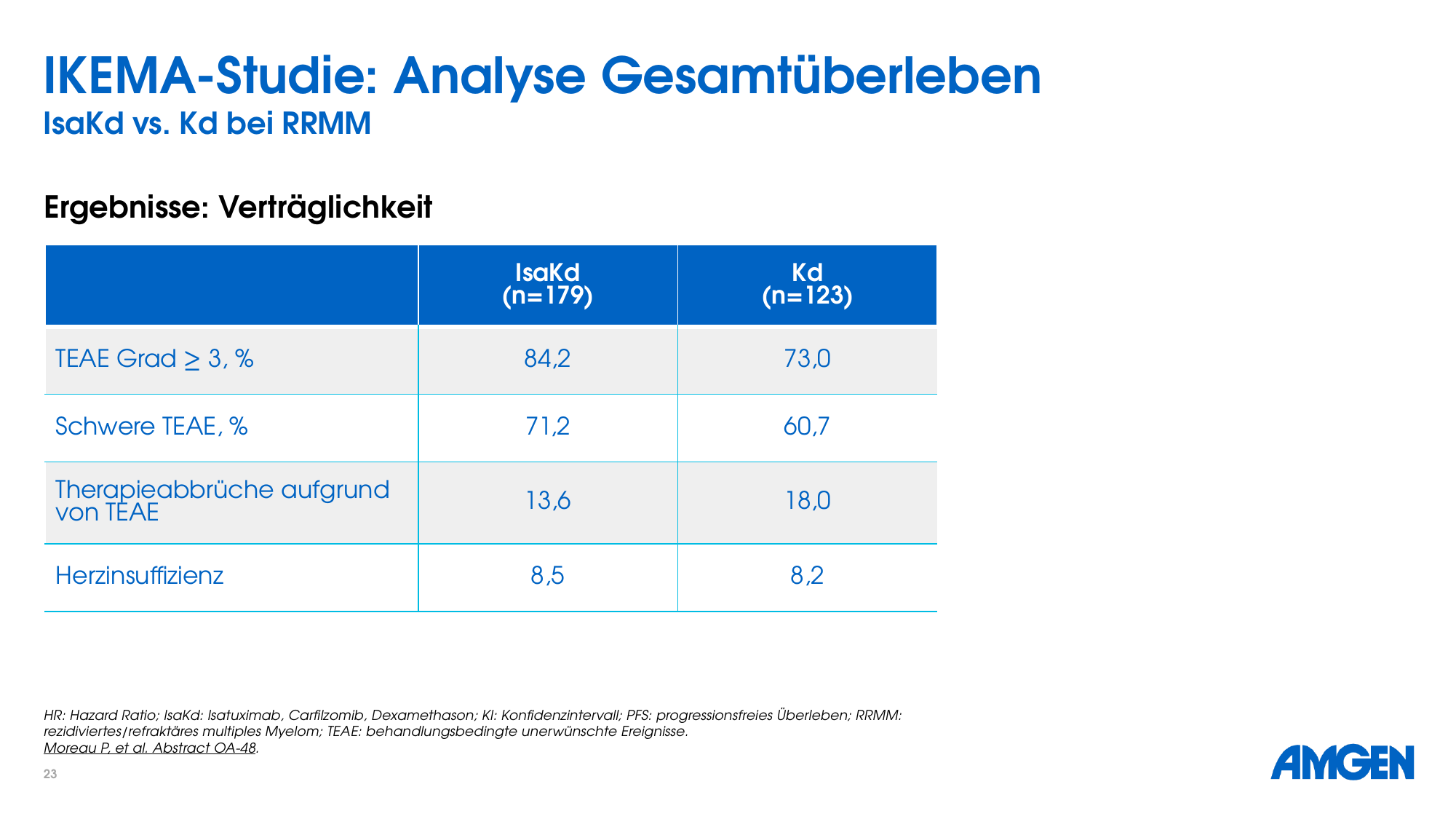

IKEMA-Studie: Analyse Gesamtüberleben
IsaKd vs. Kd bei RRMM
Ergebnisse: Verträglichkeit
|  | IsaKd (n=179) | Kd (n=123) |
| --- | --- | --- |
| TEAE Grad ≥ 3, % | 84,2 | 73,0 |
| Schwere TEAE, % | 71,2 | 60,7 |
| Therapieabbrüche aufgrund von TEAE | 13,6 | 18,0 |
| Herzinsuffizienz | 8,5 | 8,2 |
HR: Hazard Ratio; IsaKd: Isatuximab, Carfilzomib, Dexamethason; KI: Konfidenzintervall; PFS: progressionsfreies Überleben; RRMM: rezidiviertes/refraktäres multiples Myelom; TEAE: behandlungsbedingte unerwünschte Ereignisse.
Moreau P, et al. Abstract OA-48.